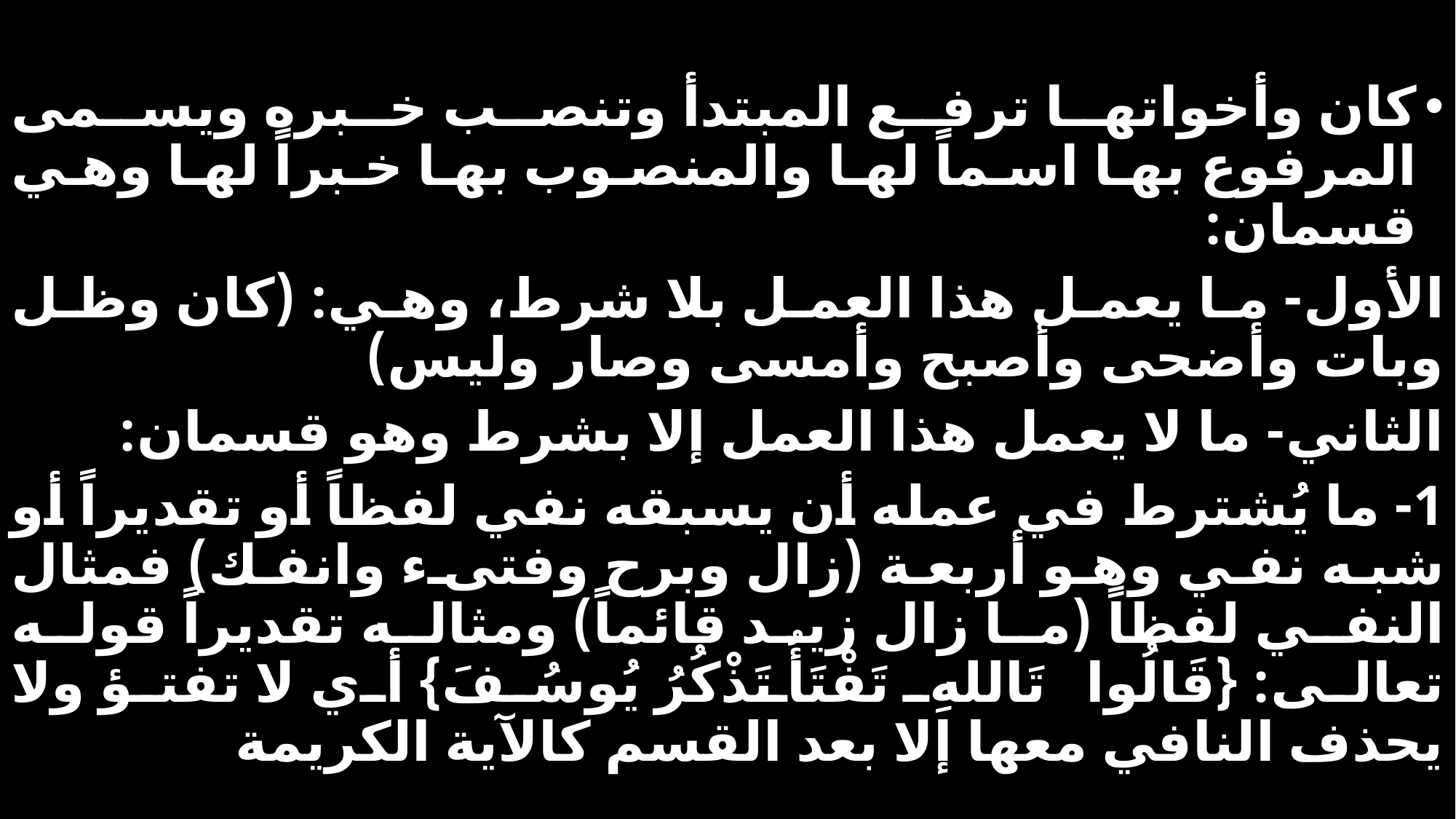

كان وأخواتها ترفع المبتدأ وتنصب خبره ويسمى المرفوع بها اسماً لها والمنصوب بها خبراً لها وهي قسمان:
الأول- ما يعمل هذا العمل بلا شرط، وهي: (كان وظل وبات وأضحى وأصبح وأمسى وصار وليس)
الثاني- ما لا يعمل هذا العمل إلا بشرط وهو قسمان:
1- ما يُشترط في عمله أن يسبقه نفي لفظاً أو تقديراً أو شبه نفي وهو أربعة (زال وبرح وفتىء وانفك) فمثال النفي لفظاً (ما زال زيد قائماً) ومثاله تقديراً قوله تعالى: {قَالُوا تَاللهِ تَفْتَأُ تَذْكُرُ يُوسُفَ} أي لا تفتؤ ولا يحذف النافي معها إلا بعد القسم كالآية الكريمة